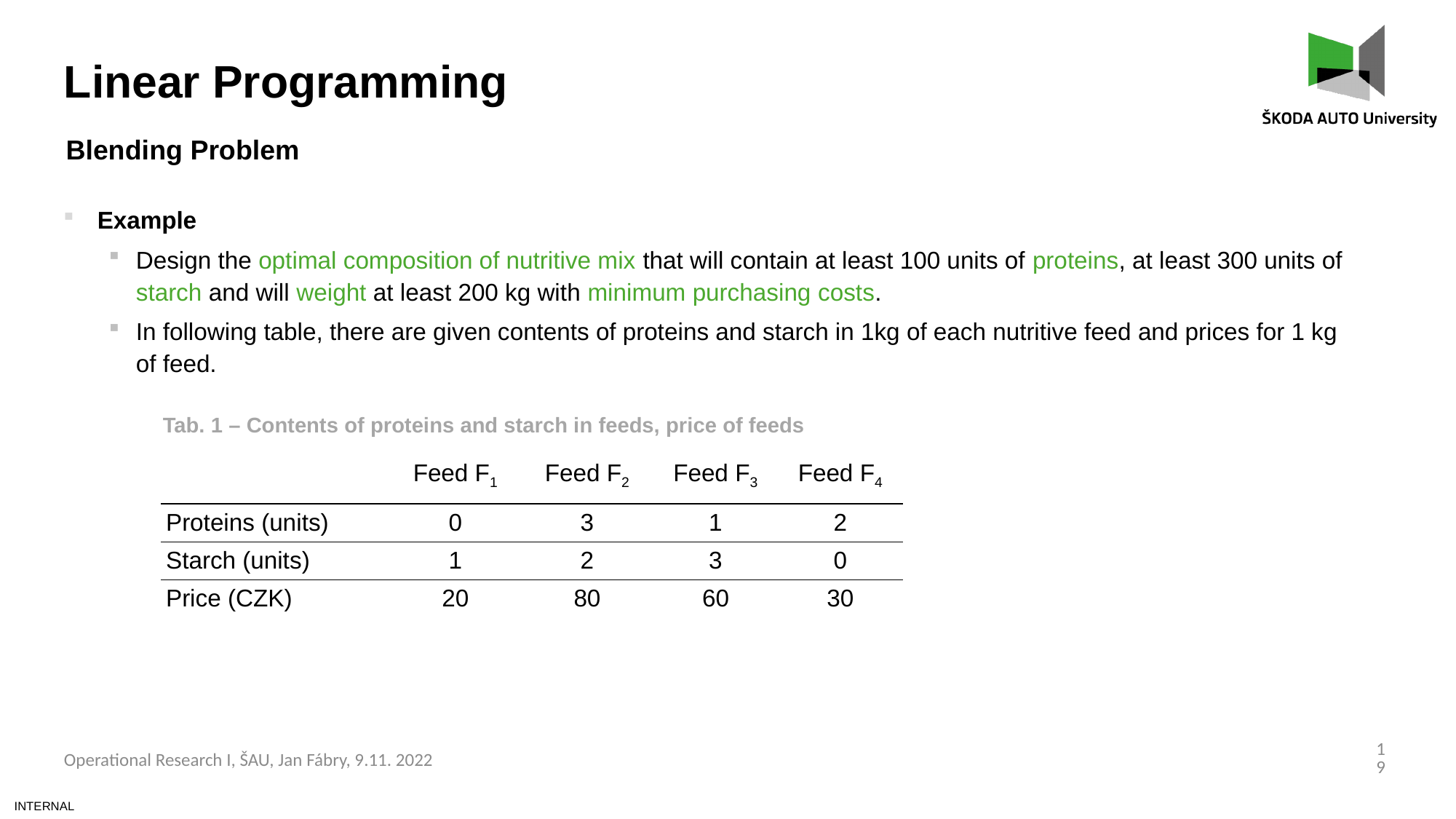

Linear Programming

Blending Problem
Example
Design the optimal composition of nutritive mix that will contain at least 100 units of proteins, at least 300 units of starch and will weight at least 200 kg with minimum purchasing costs.
In following table, there are given contents of proteins and starch in 1kg of each nutritive feed and prices for 1 kg of feed.
Tab. 1 – Contents of proteins and starch in feeds, price of feeds
|  | Feed F1 | Feed F2 | Feed F3 | Feed F4 |
| --- | --- | --- | --- | --- |
| Proteins (units) | 0 | 3 | 1 | 2 |
| Starch (units) | 1 | 2 | 3 | 0 |
| Price (CZK) | 20 | 80 | 60 | 30 |
19
Operational Research I, ŠAU, Jan Fábry, 9.11. 2022